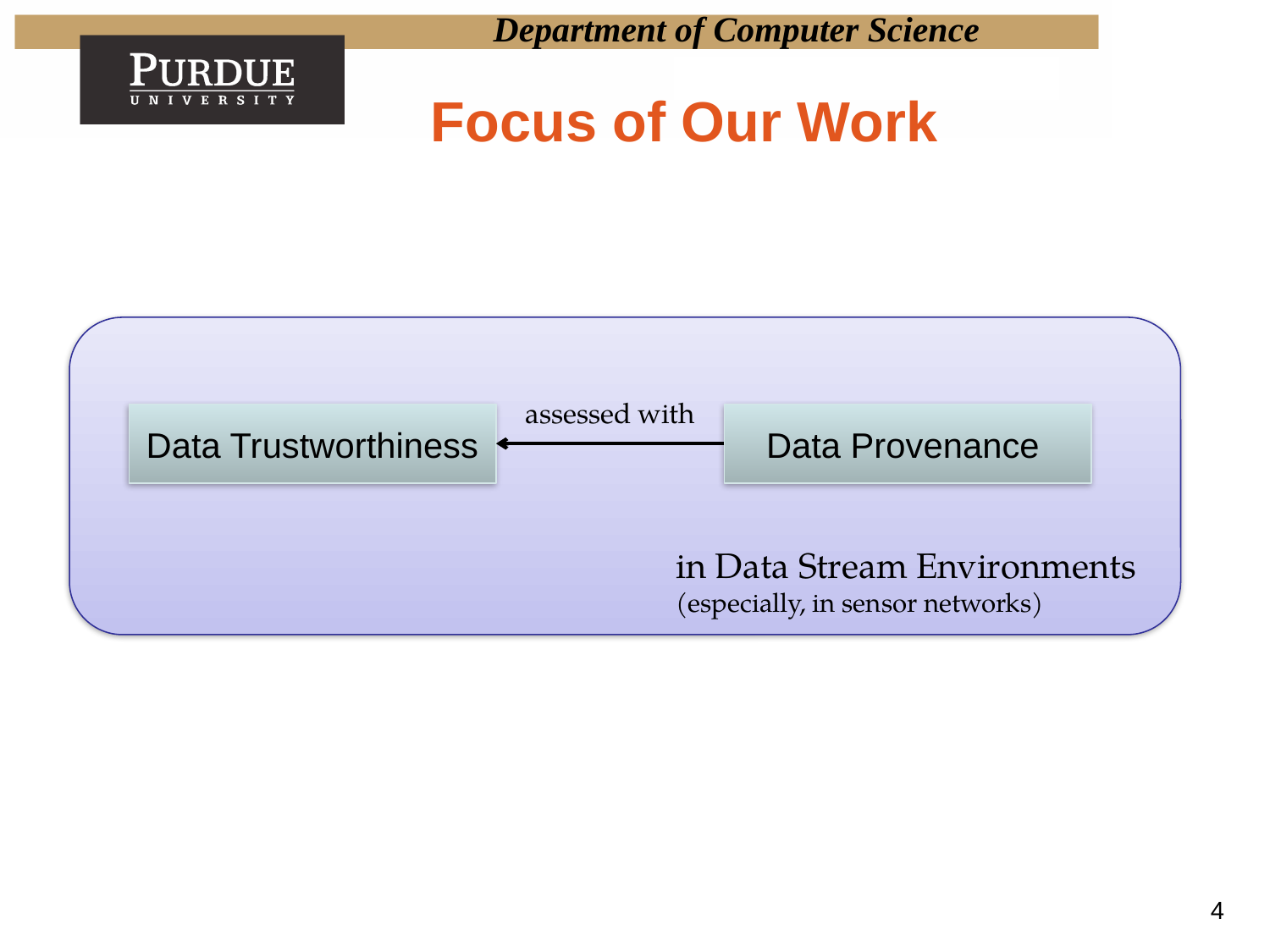

# Focus of Our Work

assessed with

Data Trustworthiness

Data Provenance
in Data Stream Environments
(especially, in sensor networks)
4